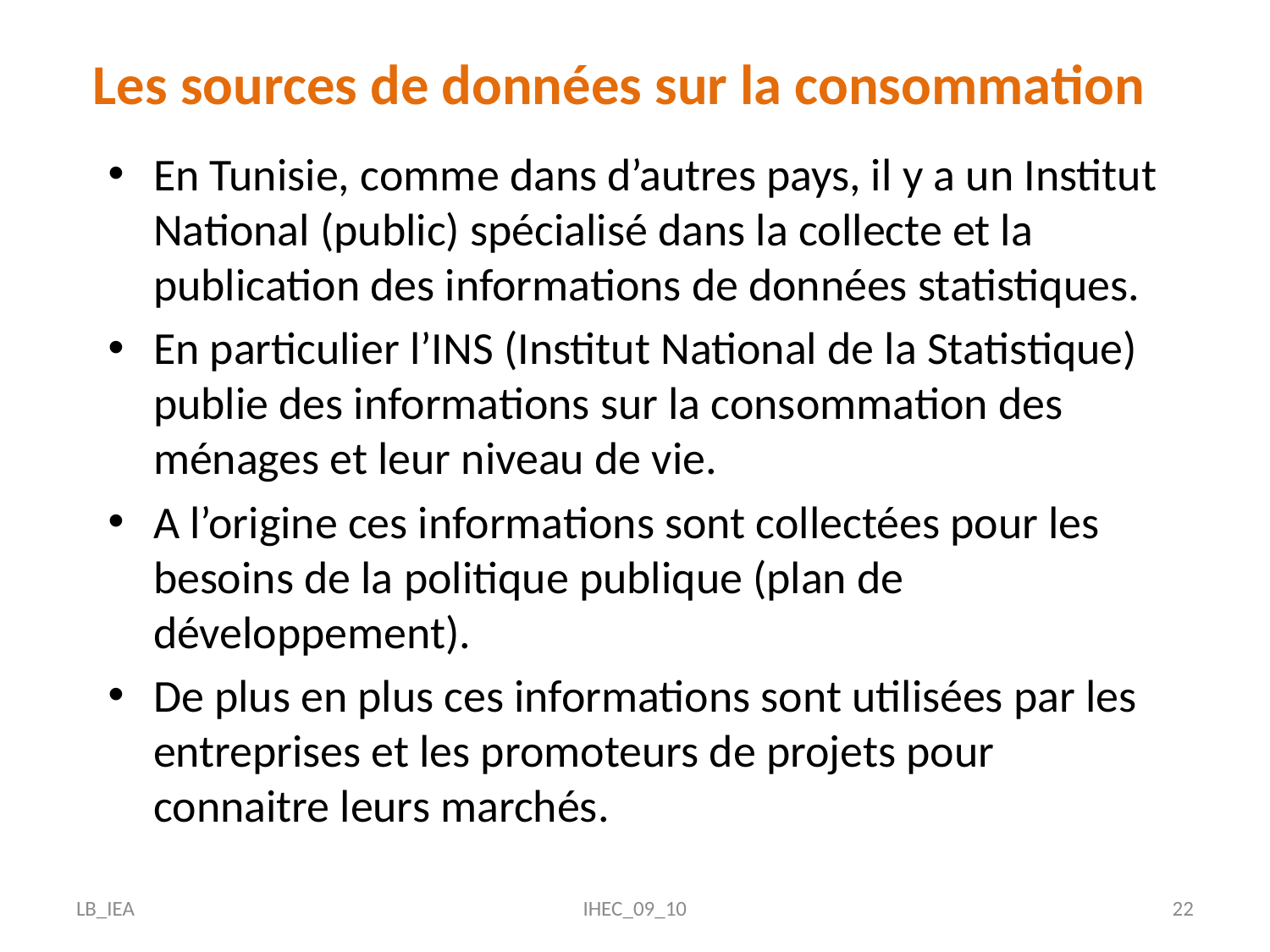

# Les sources de données sur la consommation
En Tunisie, comme dans d’autres pays, il y a un Institut National (public) spécialisé dans la collecte et la publication des informations de données statistiques.
En particulier l’INS (Institut National de la Statistique) publie des informations sur la consommation des ménages et leur niveau de vie.
A l’origine ces informations sont collectées pour les besoins de la politique publique (plan de développement).
De plus en plus ces informations sont utilisées par les entreprises et les promoteurs de projets pour connaitre leurs marchés.
LB_IEA
IHEC_09_10
22